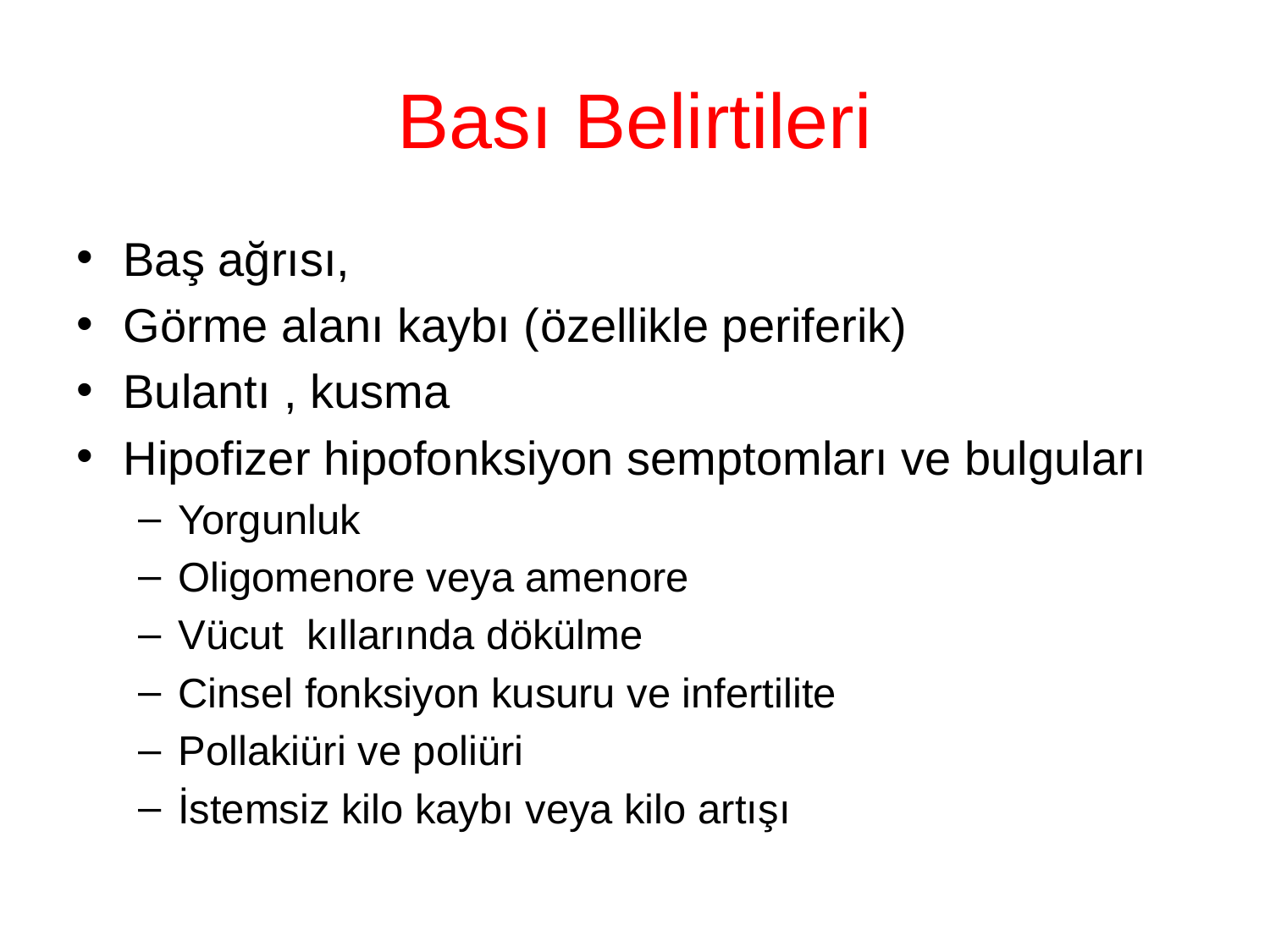

# Bası Belirtileri
Baş ağrısı,
Görme alanı kaybı (özellikle periferik)
Bulantı , kusma
Hipofizer hipofonksiyon semptomları ve bulguları
Yorgunluk
Oligomenore veya amenore
Vücut  kıllarında dökülme
Cinsel fonksiyon kusuru ve infertilite
Pollakiüri ve poliüri
İstemsiz kilo kaybı veya kilo artışı